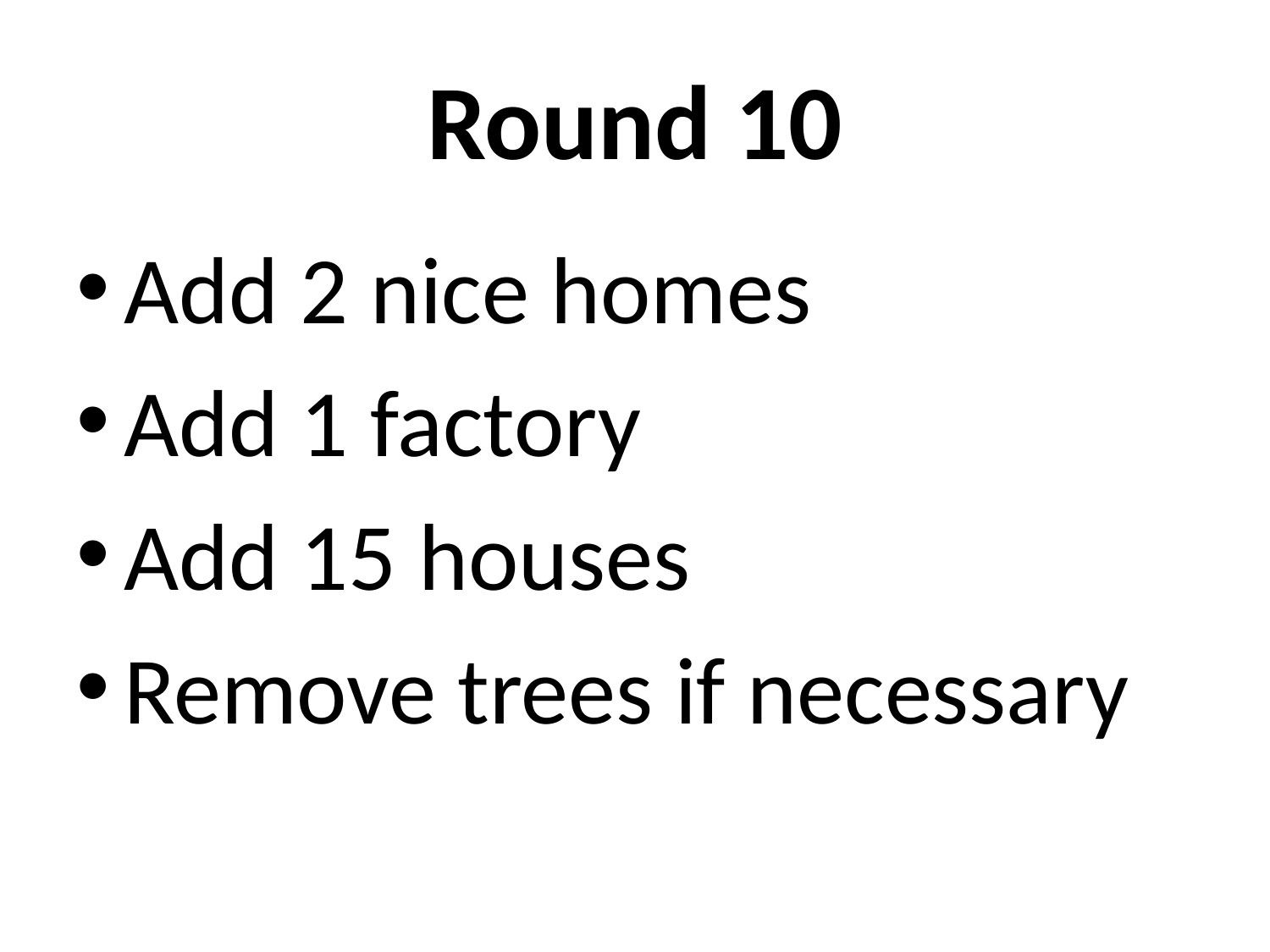

# Round 10
Add 2 nice homes
Add 1 factory
Add 15 houses
Remove trees if necessary